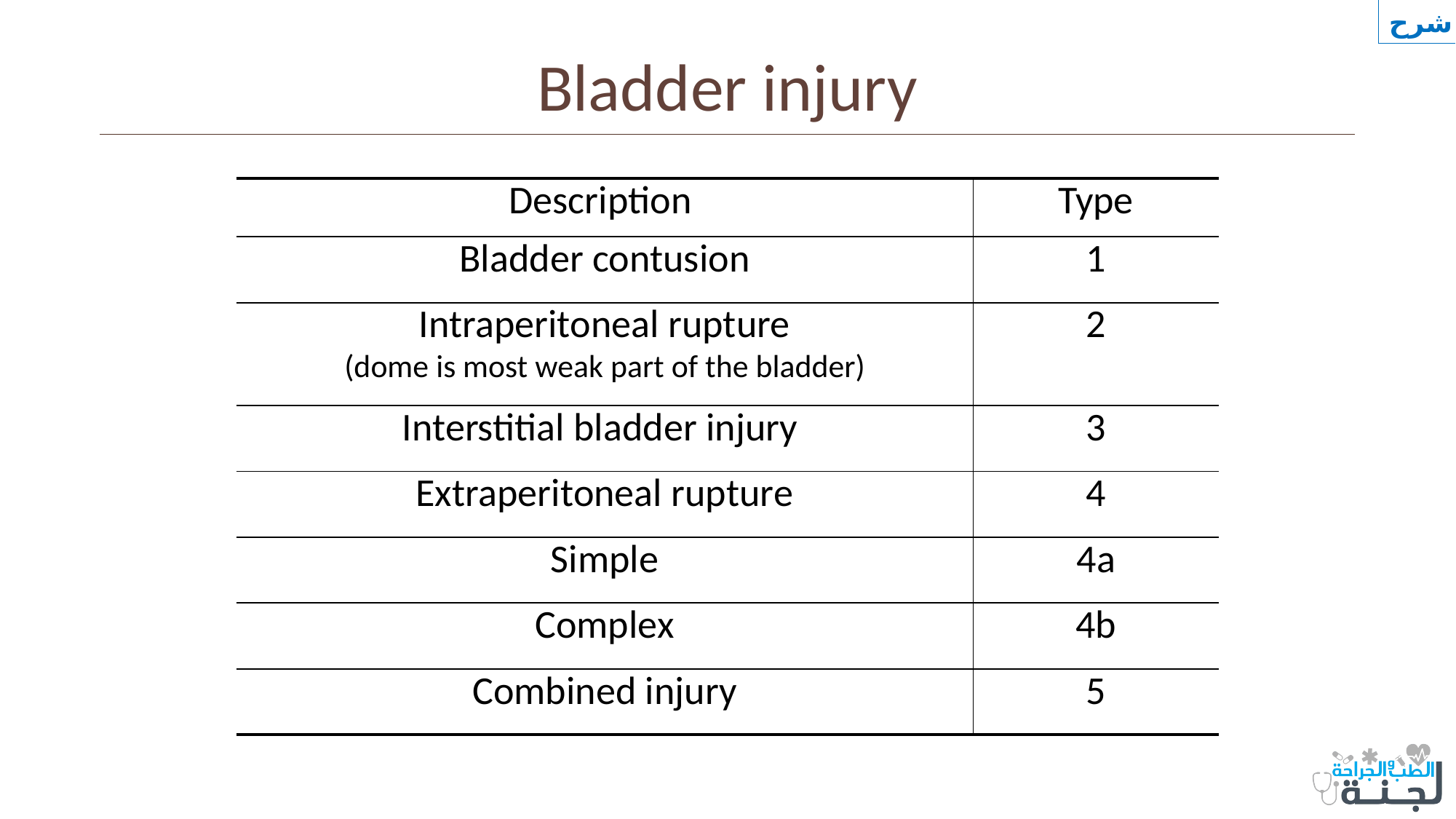

شرح
# Bladder injury
| Description | Type |
| --- | --- |
| Bladder contusion | 1 |
| Intraperitoneal rupture (dome is most weak part of the bladder) | 2 |
| Interstitial bladder injury | 3 |
| Extraperitoneal rupture | 4 |
| Simple | 4a |
| Complex | 4b |
| Combined injury | 5 |